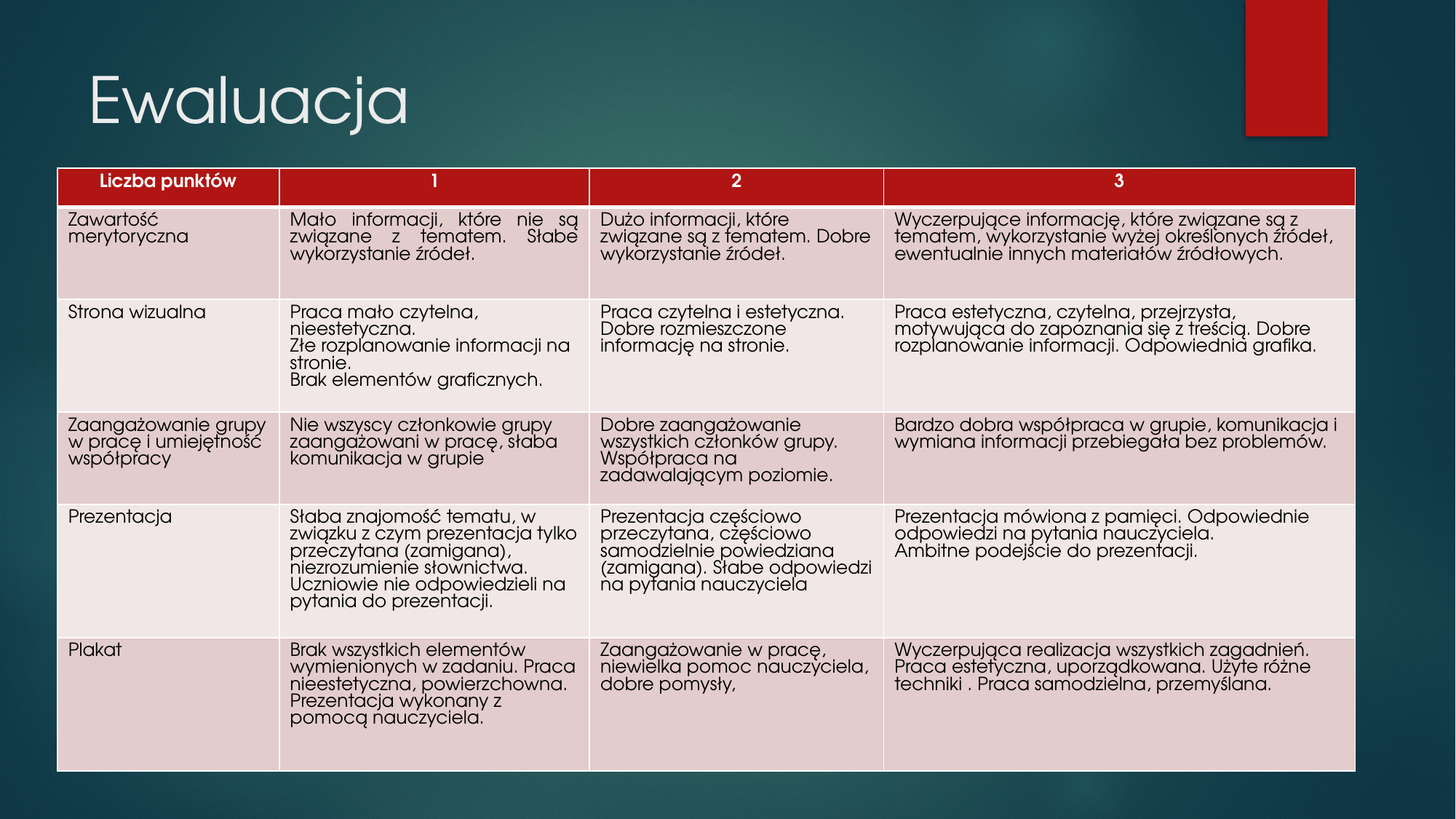

# Ewaluacja
| Liczba punktów | 1 | 2 | 3 |
| --- | --- | --- | --- |
| Zawartość merytoryczna | Mało informacji, które nie są związane z tematem. Słabe wykorzystanie źródeł. | Dużo informacji, które związane są z tematem. Dobre wykorzystanie źródeł. | Wyczerpujące informację, które związane są z tematem, wykorzystanie wyżej określonych źródeł, ewentualnie innych materiałów źródłowych. |
| Strona wizualna | Praca mało czytelna, nieestetyczna. Złe rozplanowanie informacji na stronie. Brak elementów graficznych. | Praca czytelna i estetyczna. Dobre rozmieszczone informację na stronie. | Praca estetyczna, czytelna, przejrzysta, motywująca do zapoznania się z treścią. Dobre rozplanowanie informacji. Odpowiednia grafika. |
| Zaangażowanie grupy w pracę i umiejętność współpracy | Nie wszyscy członkowie grupy zaangażowani w pracę, słaba komunikacja w grupie | Dobre zaangażowanie wszystkich członków grupy. Współpraca na zadawalającym poziomie. | Bardzo dobra współpraca w grupie, komunikacja i wymiana informacji przebiegała bez problemów. |
| Prezentacja | Słaba znajomość tematu, w związku z czym prezentacja tylko przeczytana (zamigana), niezrozumienie słownictwa. Uczniowie nie odpowiedzieli na pytania do prezentacji. | Prezentacja częściowo przeczytana, częściowo samodzielnie powiedziana (zamigana). Słabe odpowiedzi na pytania nauczyciela | Prezentacja mówiona z pamięci. Odpowiednie odpowiedzi na pytania nauczyciela. Ambitne podejście do prezentacji. |
| Plakat | Brak wszystkich elementów wymienionych w zadaniu. Praca nieestetyczna, powierzchowna. Prezentacja wykonany z pomocą nauczyciela. | Zaangażowanie w pracę, niewielka pomoc nauczyciela, dobre pomysły, | Wyczerpująca realizacja wszystkich zagadnień. Praca estetyczna, uporządkowana. Użyte różne techniki . Praca samodzielna, przemyślana. |